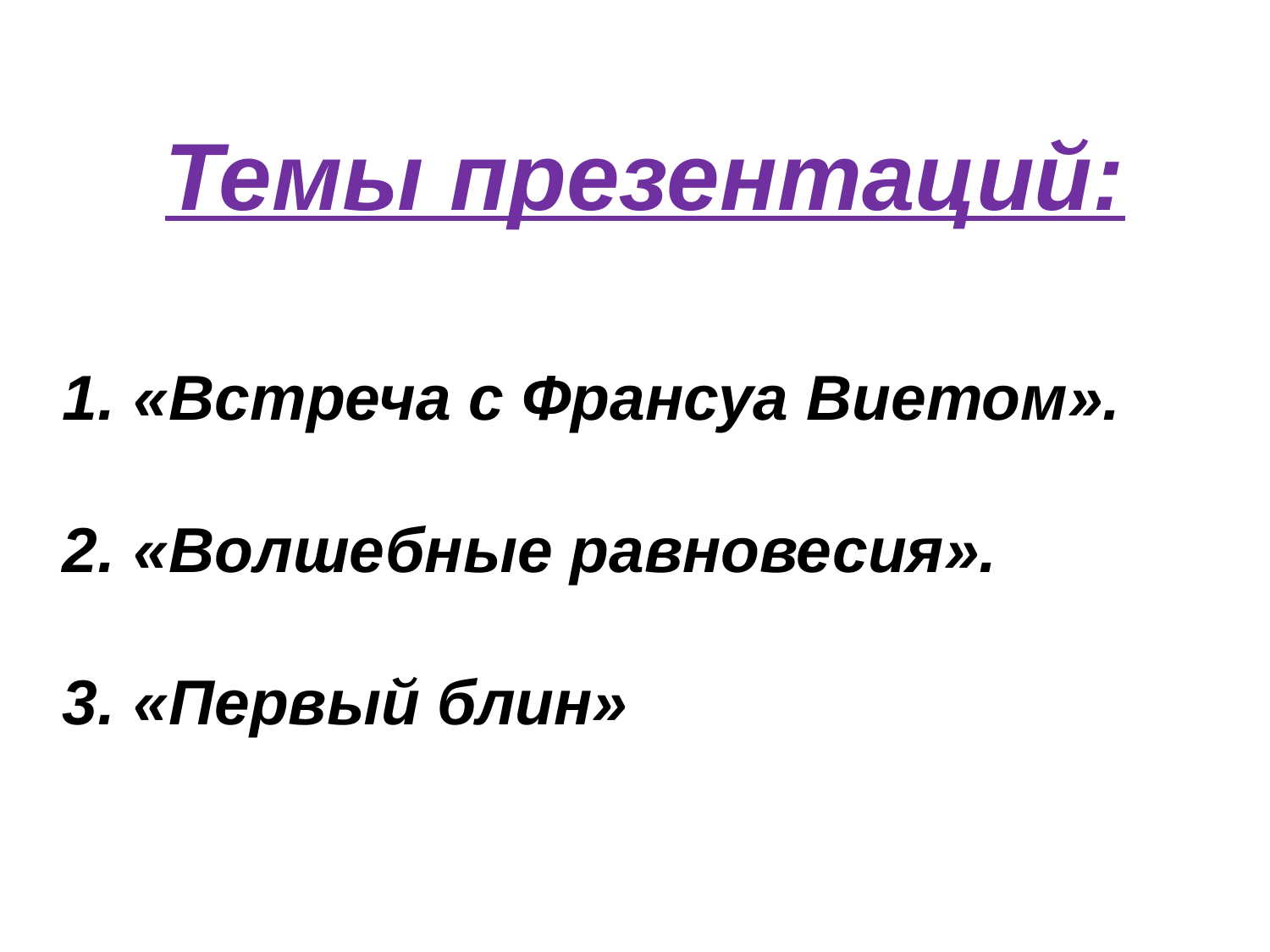

Темы презентаций:

«Встреча с Франсуа Виетом».

«Волшебные равновесия».

«Первый блин»